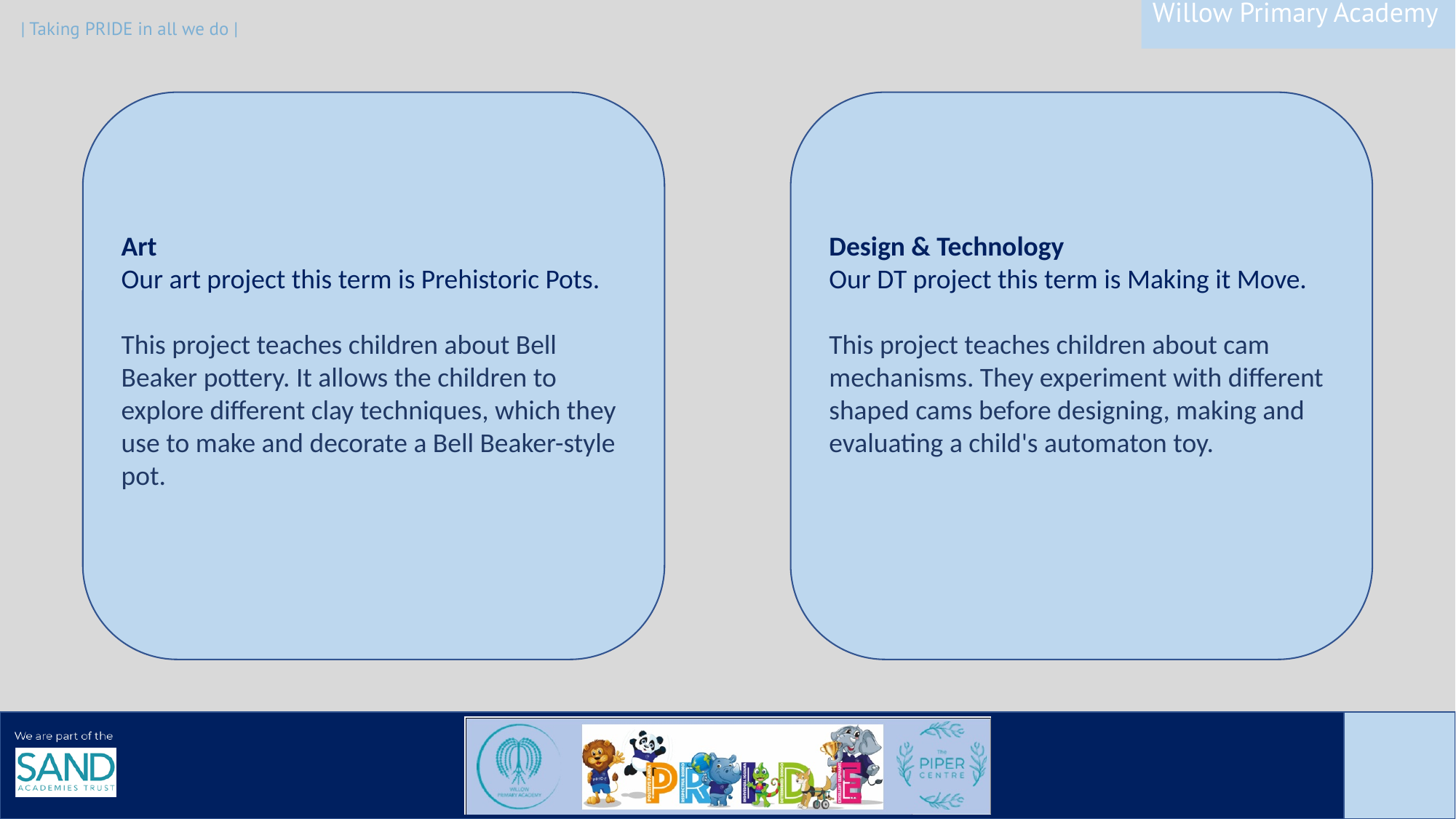

Art
Our art project this term is Prehistoric Pots.

This project teaches children about Bell Beaker pottery. It allows the children to explore different clay techniques, which they use to make and decorate a Bell Beaker-style pot.

Design & Technology
Our DT project this term is Making it Move.

This project teaches children about cam mechanisms. They experiment with different shaped cams before designing, making and evaluating a child's automaton toy.